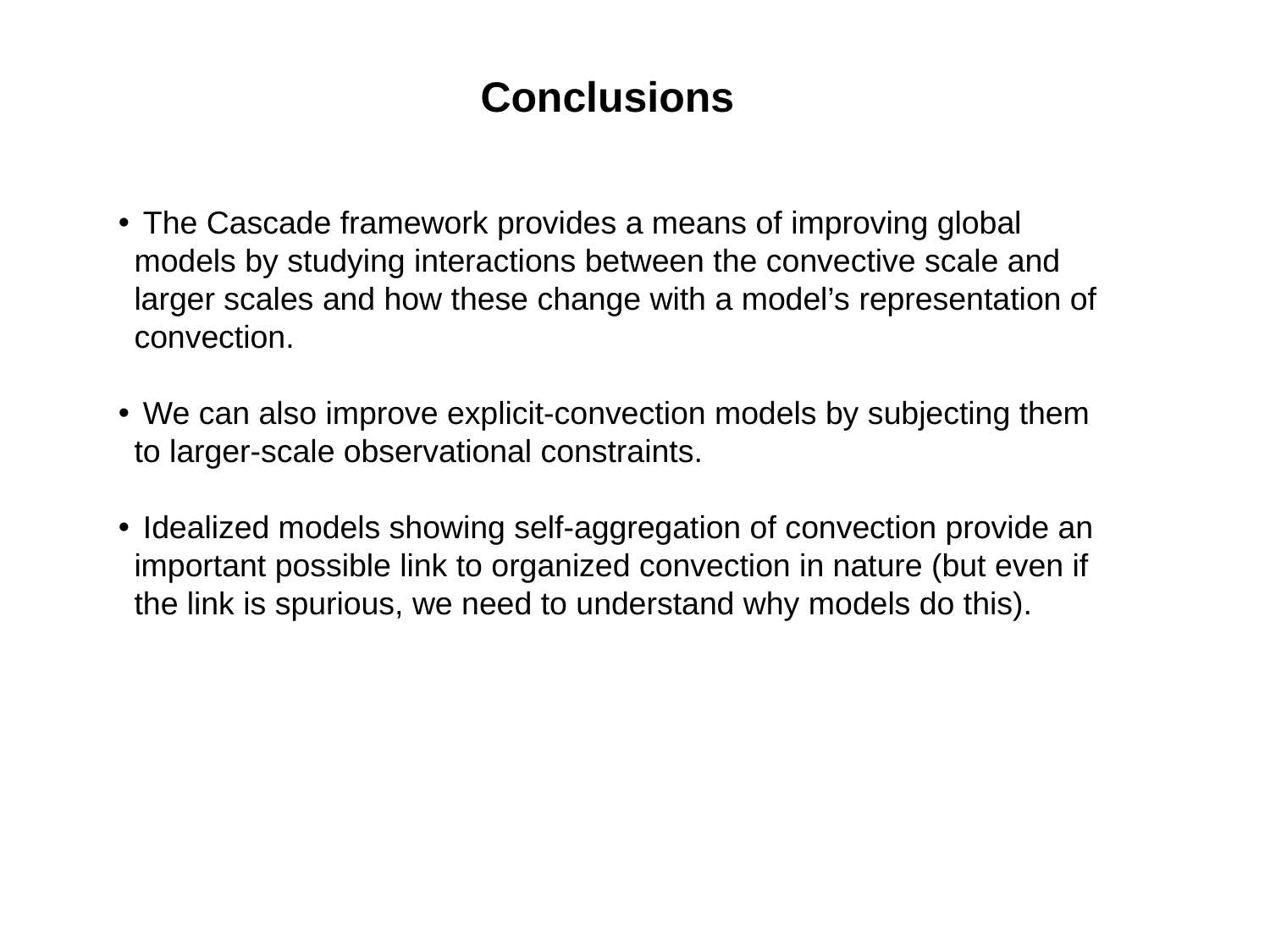

Summary of main Cascade results
Conclusions

 The Cascade framework provides a means of improving global models by studying interactions between the convective scale and larger scales and how these change with a model’s representation of convection.

 We can also improve explicit-convection models by subjecting them to larger-scale observational constraints.

 Idealized models showing self-aggregation of convection provide an important possible link to organized convection in nature (but even if the link is spurious, we need to understand why models do this).